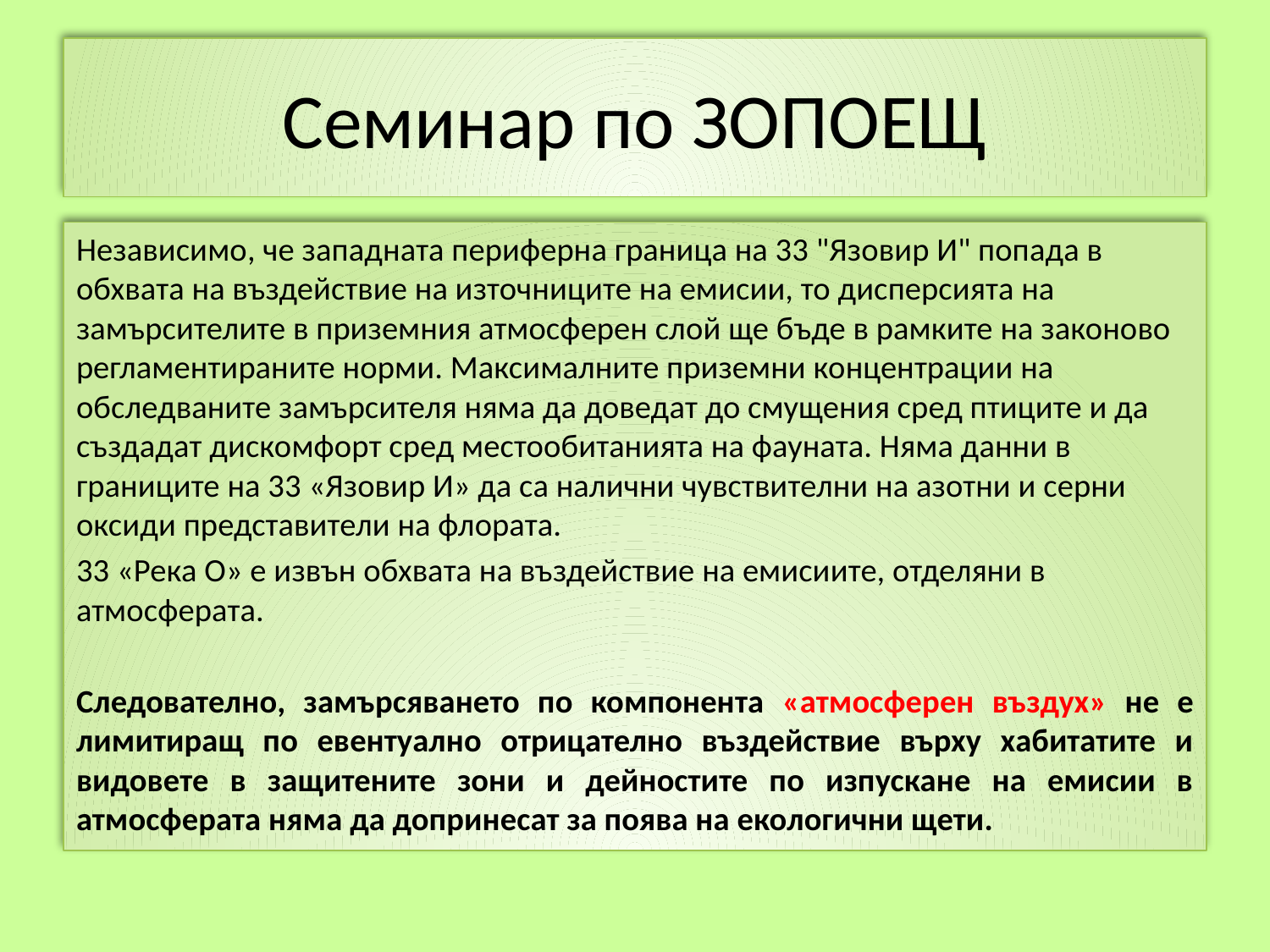

# Семинар по ЗОПОЕЩ
Независимо, че западната периферна граница на 33 "Язовир И" попада в обхвата на въздействие на източниците на емисии, то дисперсията на замърсителите в приземния атмосферен слой ще бъде в рамките на законово регламентираните норми. Максималните приземни концентрации на обследваните замърсителя няма да доведат до смущения сред птиците и да създадат дискомфорт сред местообитанията на фауната. Няма данни в границите на 33 «Язовир И» да са налични чувствителни на азотни и серни оксиди представители на флората.
33 «Река О» е извън обхвата на въздействие на емисиите, отделяни в атмосферата.

Следователно, замърсяването по компонента «атмосферен въздух» не е лимитиращ по евентуално отрицателно въздействие върху хабитатите и видовете в защитените зони и дейностите по изпускане на емисии в атмосферата няма да допринесат за поява на екологични щети.